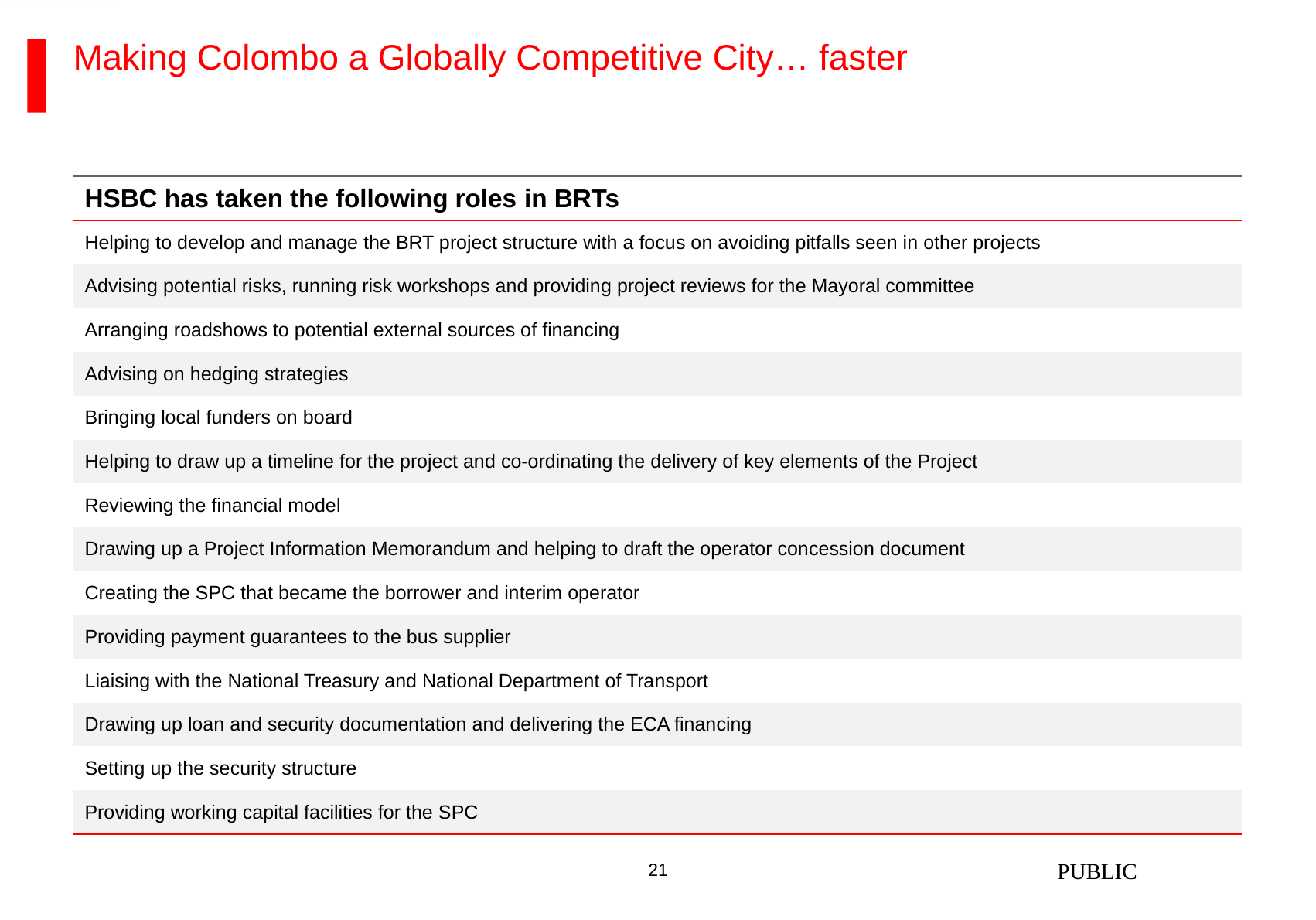

# Making Colombo a Globally Competitive City… faster
| HSBC has taken the following roles in BRTs |
| --- |
| Helping to develop and manage the BRT project structure with a focus on avoiding pitfalls seen in other projects |
| Advising potential risks, running risk workshops and providing project reviews for the Mayoral committee |
| Arranging roadshows to potential external sources of financing |
| Advising on hedging strategies |
| Bringing local funders on board |
| Helping to draw up a timeline for the project and co-ordinating the delivery of key elements of the Project |
| Reviewing the financial model |
| Drawing up a Project Information Memorandum and helping to draft the operator concession document |
| Creating the SPC that became the borrower and interim operator |
| Providing payment guarantees to the bus supplier |
| Liaising with the National Treasury and National Department of Transport |
| Drawing up loan and security documentation and delivering the ECA financing |
| Setting up the security structure |
| Providing working capital facilities for the SPC |
PUBLIC